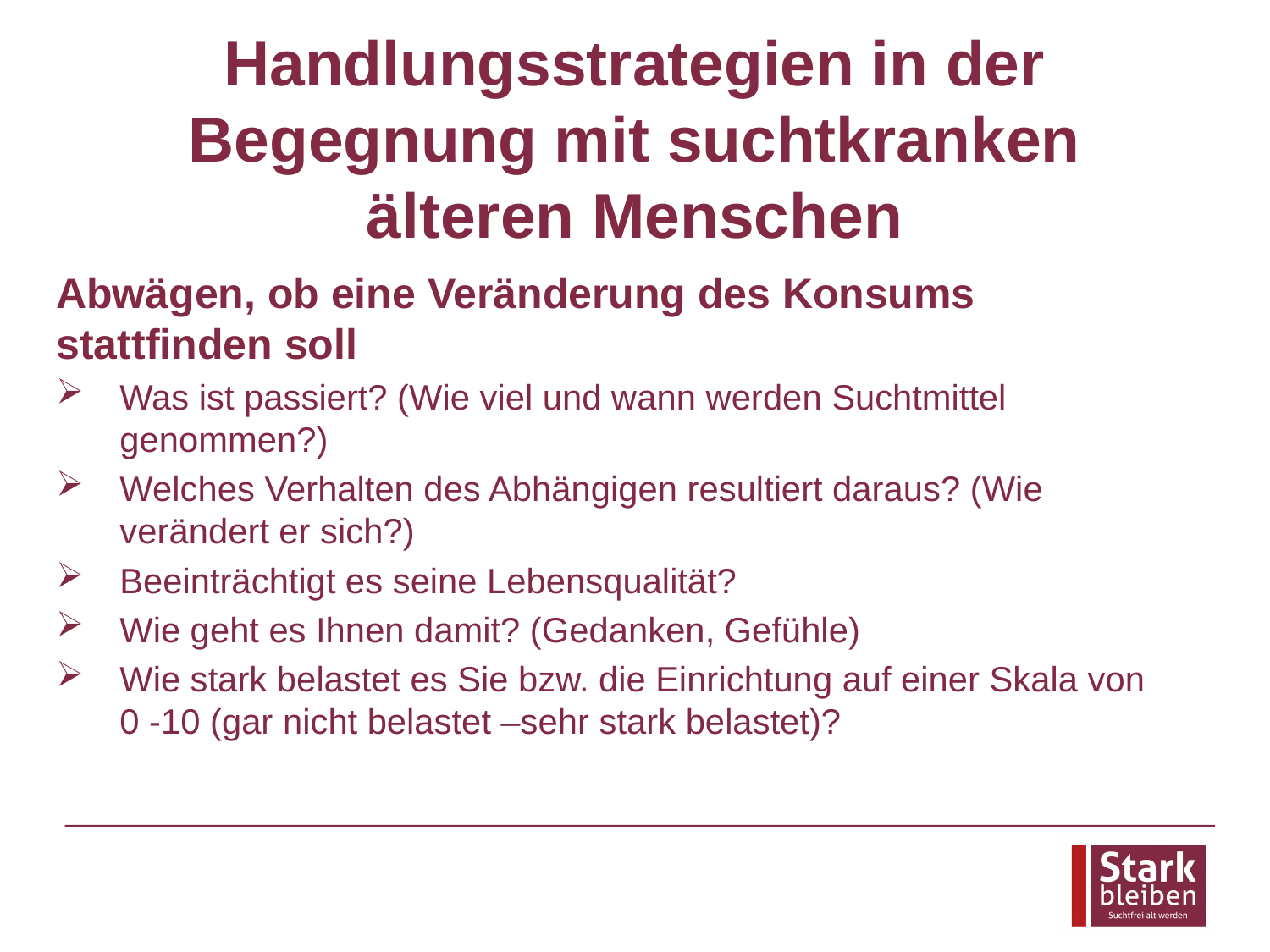

# Handlungsstrategien in der Begegnung mit suchtkranken älteren Menschen
Abwägen, ob eine Veränderung des Konsums stattfinden soll
Was ist passiert? (Wie viel und wann werden Suchtmittel genommen?)
Welches Verhalten des Abhängigen resultiert daraus? (Wie verändert er sich?)
Beeinträchtigt es seine Lebensqualität?
Wie geht es Ihnen damit? (Gedanken, Gefühle)
Wie stark belastet es Sie bzw. die Einrichtung auf einer Skala von 0 -10 (gar nicht belastet –sehr stark belastet)?